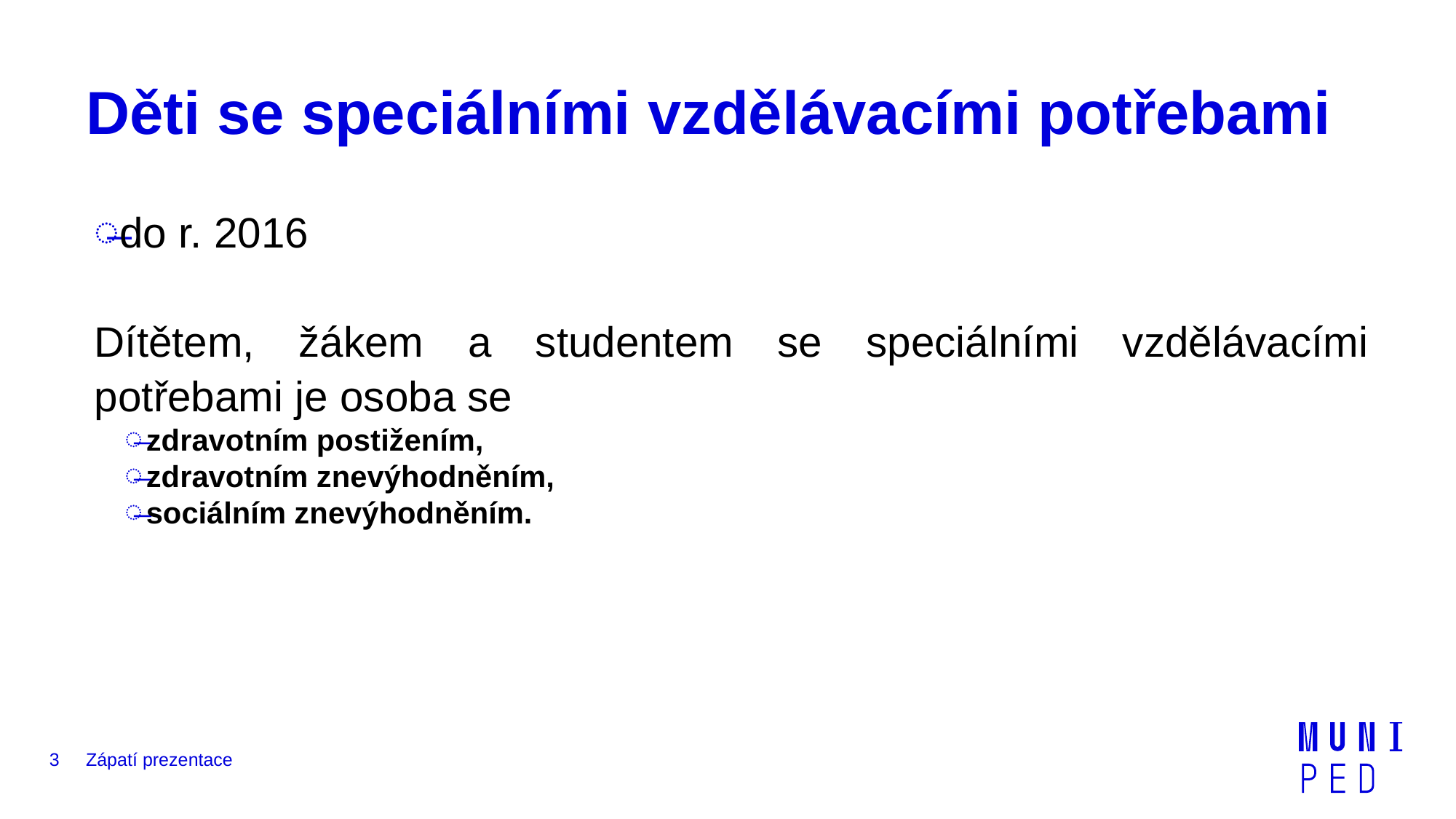

# Děti se speciálními vzdělávacími potřebami
do r. 2016

Dítětem, žákem a studentem se speciálními vzdělávacími potřebami je osoba se
zdravotním postižením,
zdravotním znevýhodněním,
sociálním znevýhodněním.

3
Zápatí prezentace